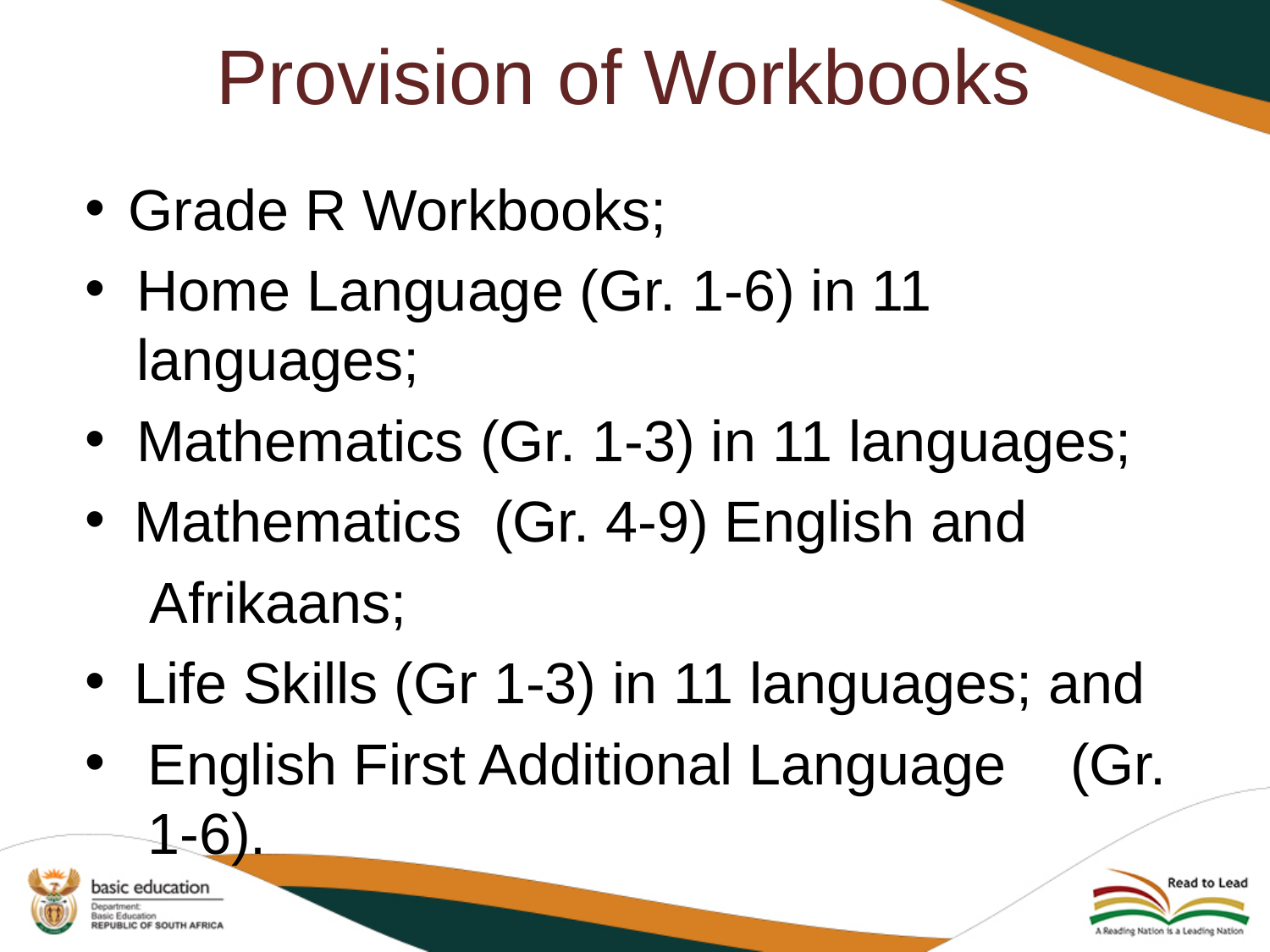

# Provision of Workbooks
  Grade R Workbooks;
Home Language (Gr. 1-6) in 11 languages;
Mathematics (Gr. 1-3) in 11 languages;
  Mathematics  (Gr. 4-9) English and
    Afrikaans;
  Life Skills (Gr 1-3) in 11 languages; and
English First Additional Language    (Gr. 1-6).